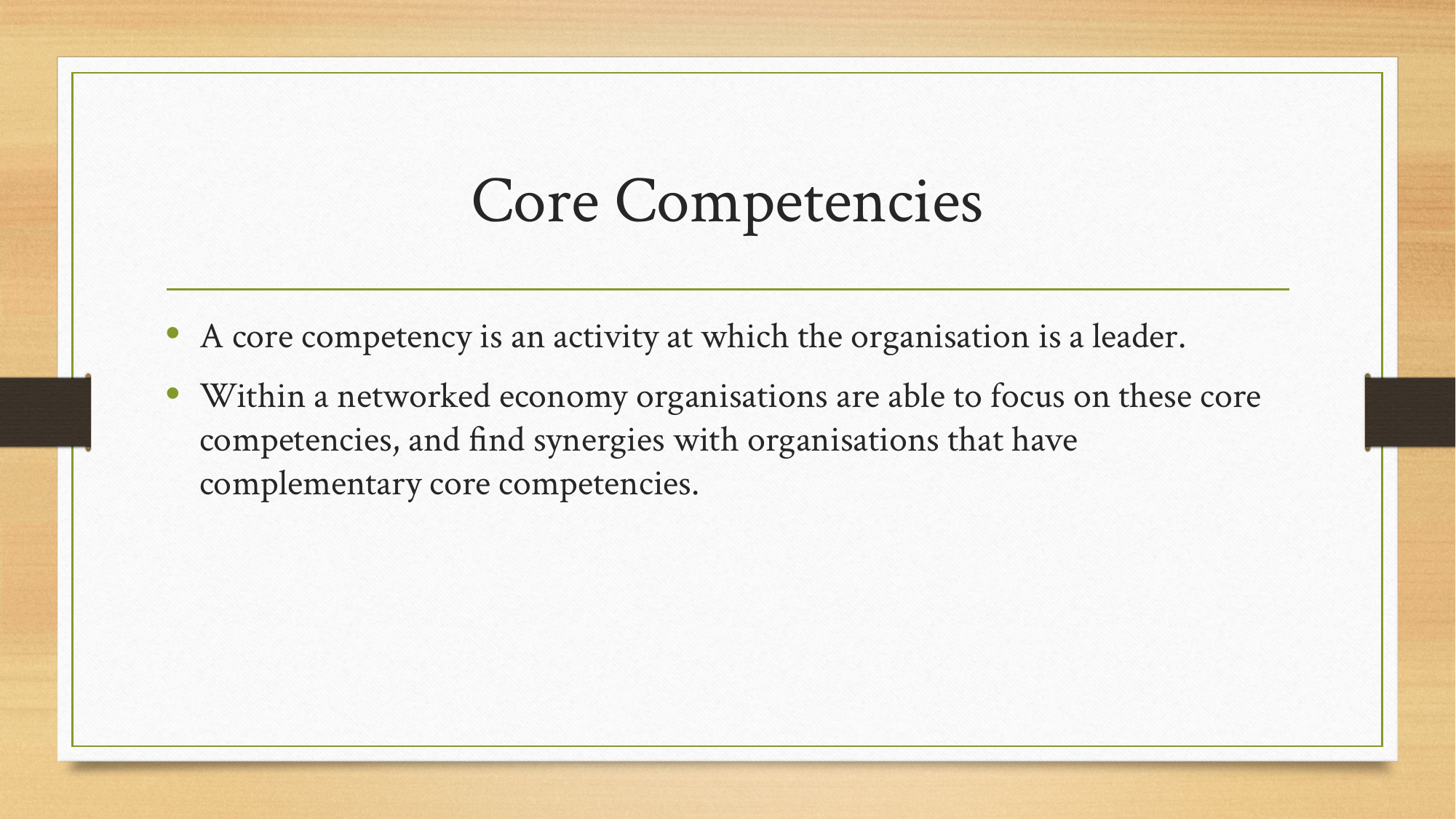

# Core Competencies
A core competency is an activity at which the organisation is a leader.
Within a networked economy organisations are able to focus on these core competencies, and find synergies with organisations that have complementary core competencies.